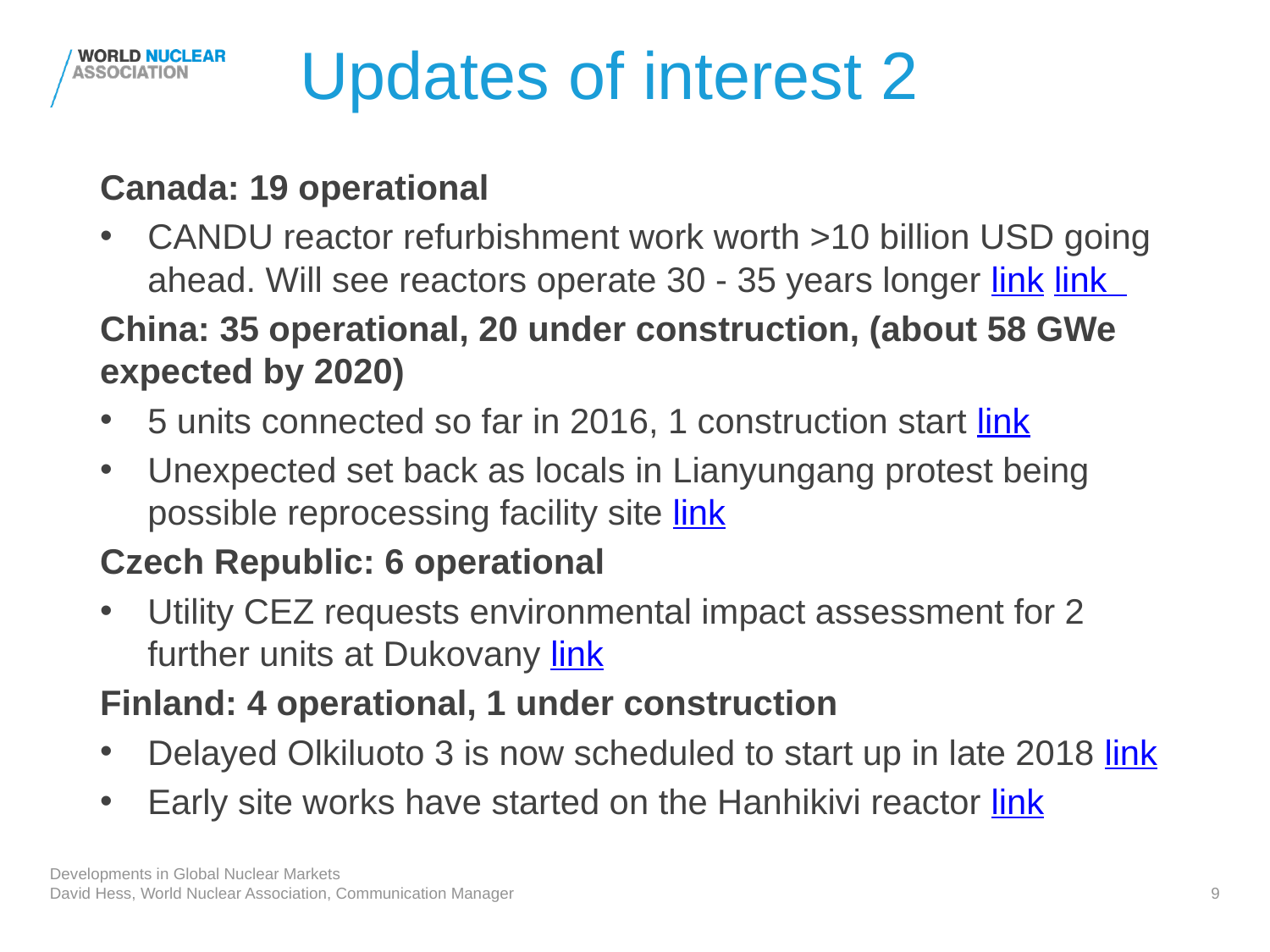

# Updates of interest 2
Canada: 19 operational
CANDU reactor refurbishment work worth >10 billion USD going ahead. Will see reactors operate 30 - 35 years longer link link
China: 35 operational, 20 under construction, (about 58 GWe expected by 2020)
5 units connected so far in 2016, 1 construction start link
Unexpected set back as locals in Lianyungang protest being possible reprocessing facility site link
Czech Republic: 6 operational
Utility CEZ requests environmental impact assessment for 2 further units at Dukovany link
Finland: 4 operational, 1 under construction
Delayed Olkiluoto 3 is now scheduled to start up in late 2018 link
Early site works have started on the Hanhikivi reactor link

9